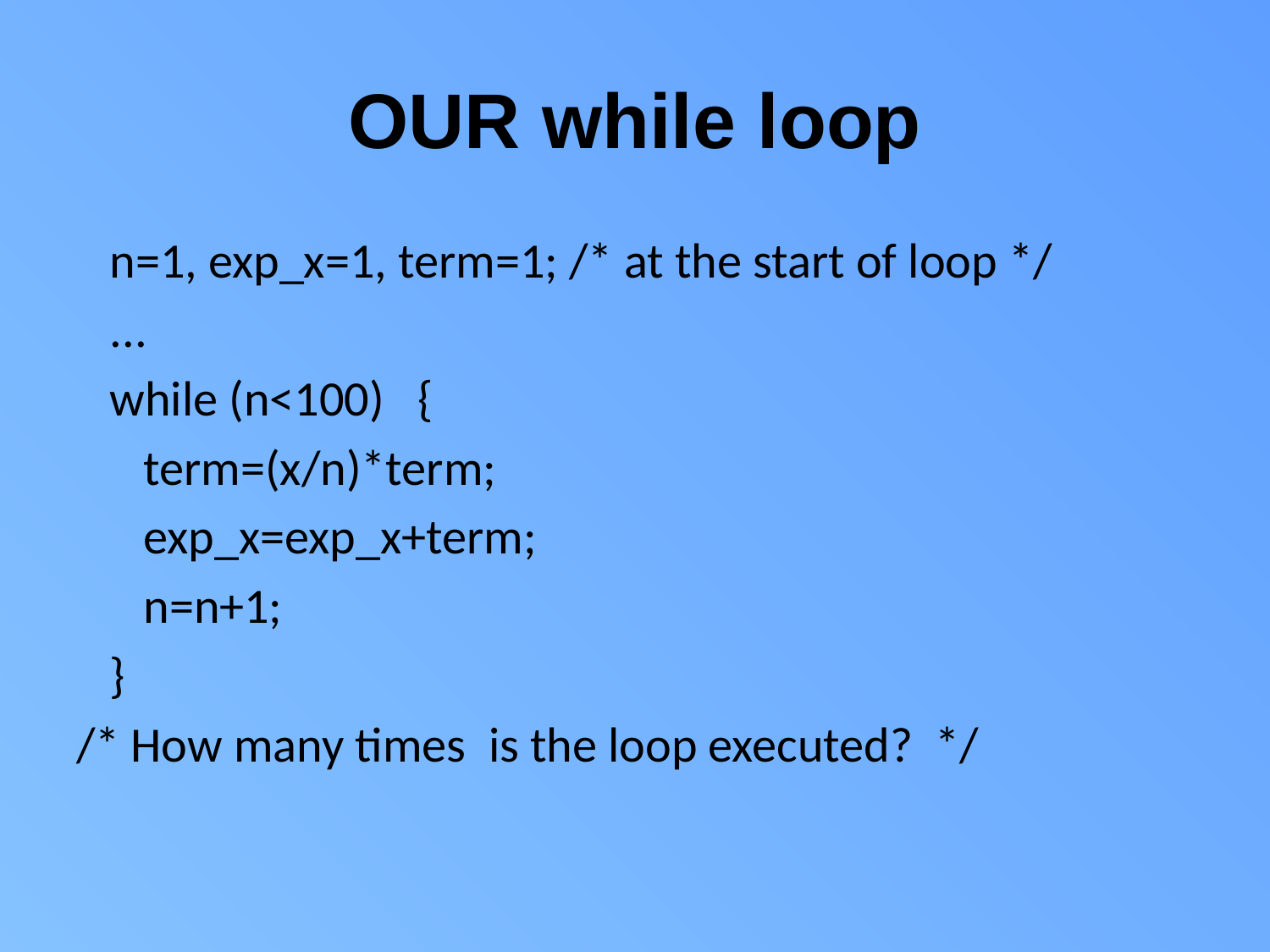

# OUR while loop
   n=1, exp_x=1, term=1; /* at the start of loop */
   ...
   while (n<100)   {
      term=(x/n)*term;
      exp_x=exp_x+term;
      n=n+1;
   }
/* How many times  is the loop executed?  */